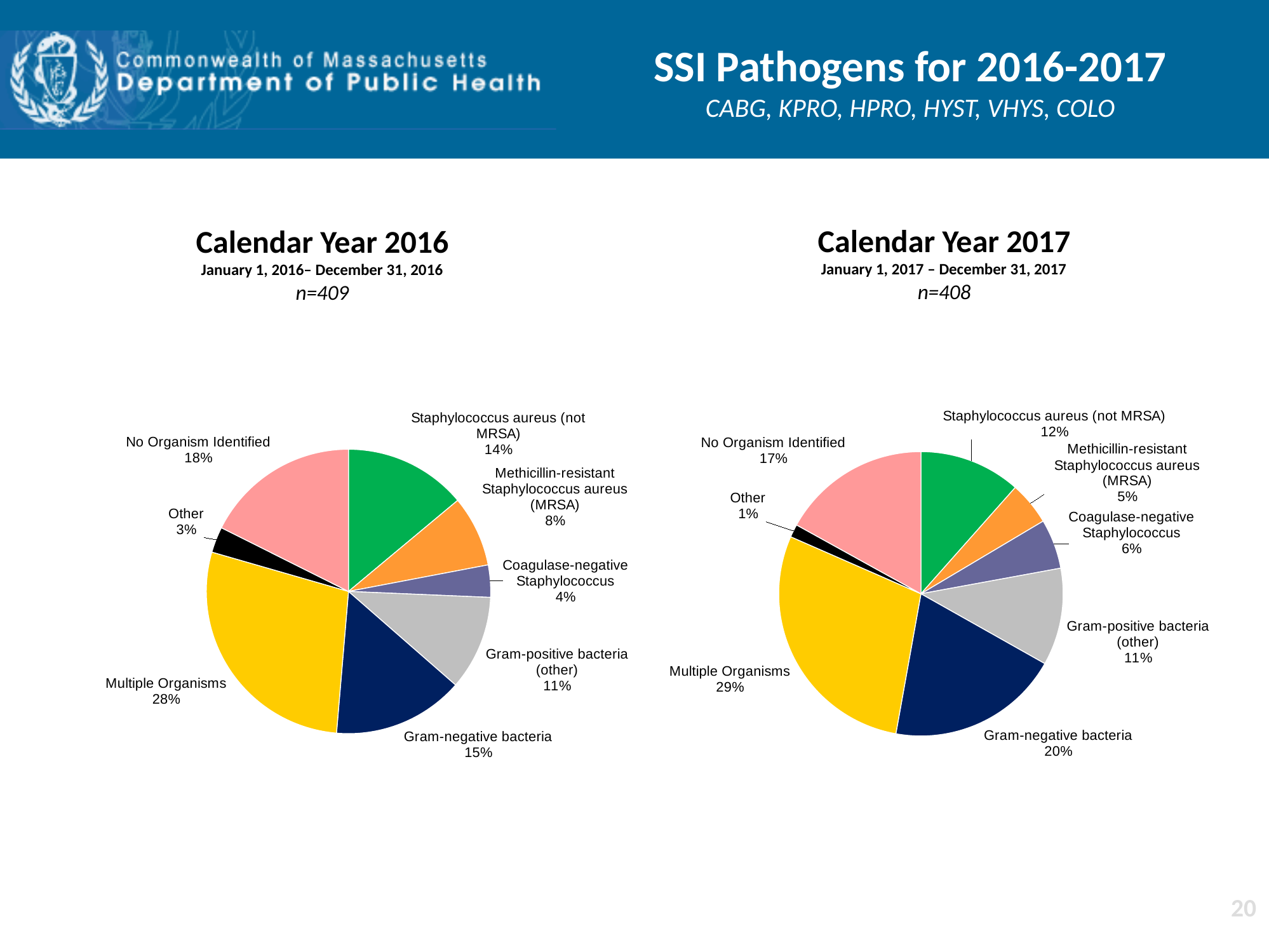

# SSI Pathogens for 2016-2017 CABG, KPRO, HPRO, HYST, VHYS, COLO
Calendar Year 2017
January 1, 2017 – December 31, 2017
n=408
Calendar Year 2016
January 1, 2016– December 31, 2016
n=409

### Chart

| Category | Number of Infections |
|---|---|
| Staphylococcus aureus (not MRSA) | 57.0 |
| Methicillin-resistant Staphylococcus aureus (MRSA) | 33.0 |
| Coagulase-negative Staphylococcus | 15.0 |
| Gram-positive bacteria (other) | 44.0 |
| Gram-negative bacteria | 61.0 |
| Multiple Organisms | 115.0 |
| Other | 12.0 |
| No Organism Identified | 72.0 |

### Chart

| Category | Number of Infections |
|---|---|
| Staphylococcus aureus (not MRSA) | 47.0 |
| Methicillin-resistant Staphylococcus aureus (MRSA) | 20.0 |
| Coagulase-negative Staphylococcus | 23.0 |
| Gram-positive bacteria (other) | 45.0 |
| Gram-negative bacteria | 80.0 |
| Multiple Organisms | 117.0 |
| Other | 6.0 |
| No Organism Identified | 69.0 |
20